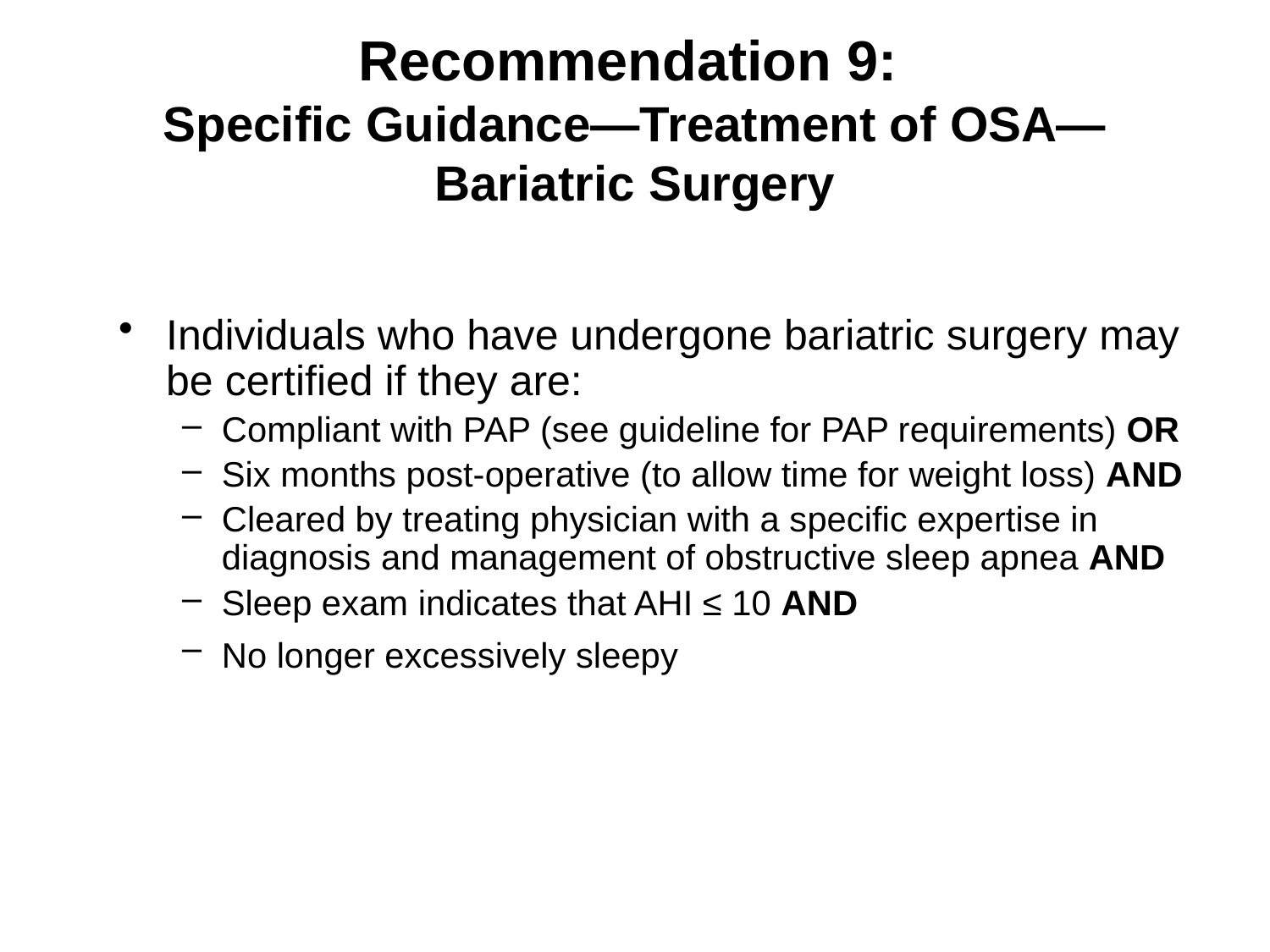

# Recommendation 9: Specific Guidance—Treatment of OSA—Bariatric Surgery
Individuals who have undergone bariatric surgery may be certified if they are:
Compliant with PAP (see guideline for PAP requirements) OR
Six months post-operative (to allow time for weight loss) AND
Cleared by treating physician with a specific expertise in diagnosis and management of obstructive sleep apnea AND
Sleep exam indicates that AHI ≤ 10 AND
No longer excessively sleepy